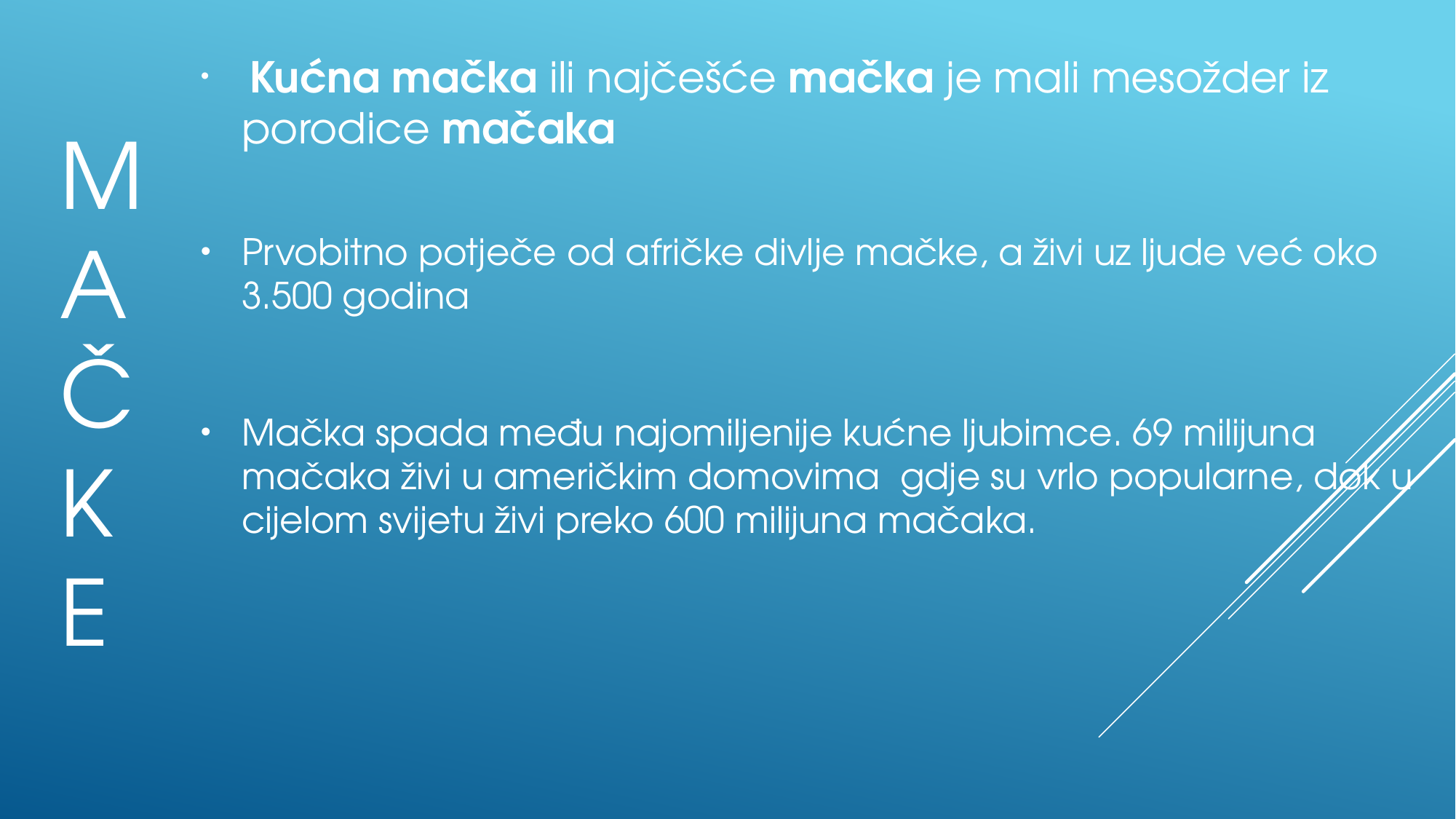

# mačke
 Kućna mačka ili najčešće mačka je mali mesožder iz porodice mačaka

Prvobitno potječe od afričke divlje mačke, a živi uz ljude već oko 3.500 godina

Mačka spada među najomiljenije kućne ljubimce. 69 milijuna mačaka živi u američkim domovima  gdje su vrlo popularne, dok u cijelom svijetu živi preko 600 milijuna mačaka.